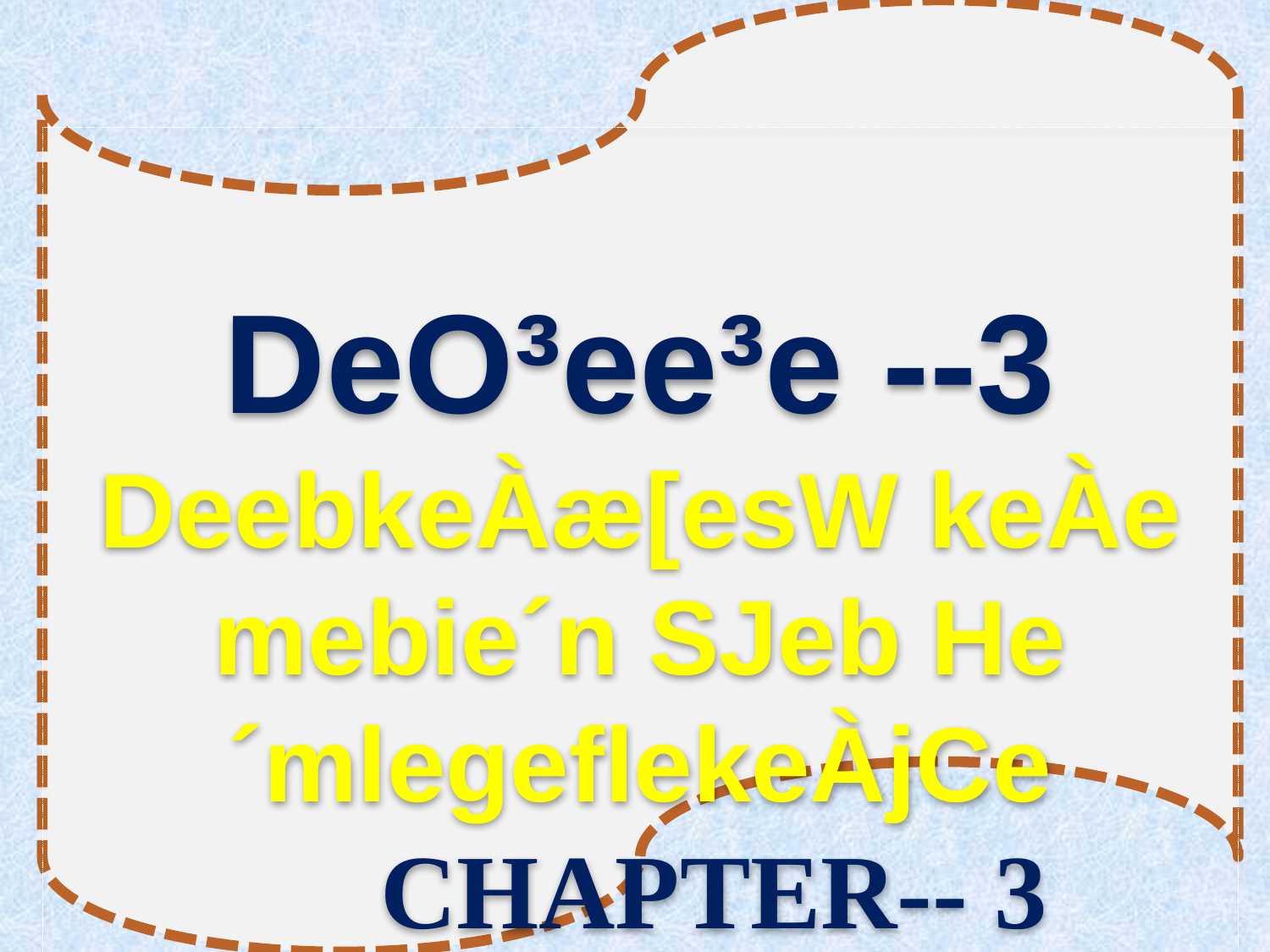

DeO³ee³e --3
DeebkeÀæ[esW keÀe mebie´n SJeb He´mlegeflekeÀjCe
     CHAPTER-- 3
    COLLECTION &
PRESENTATION OF DATA